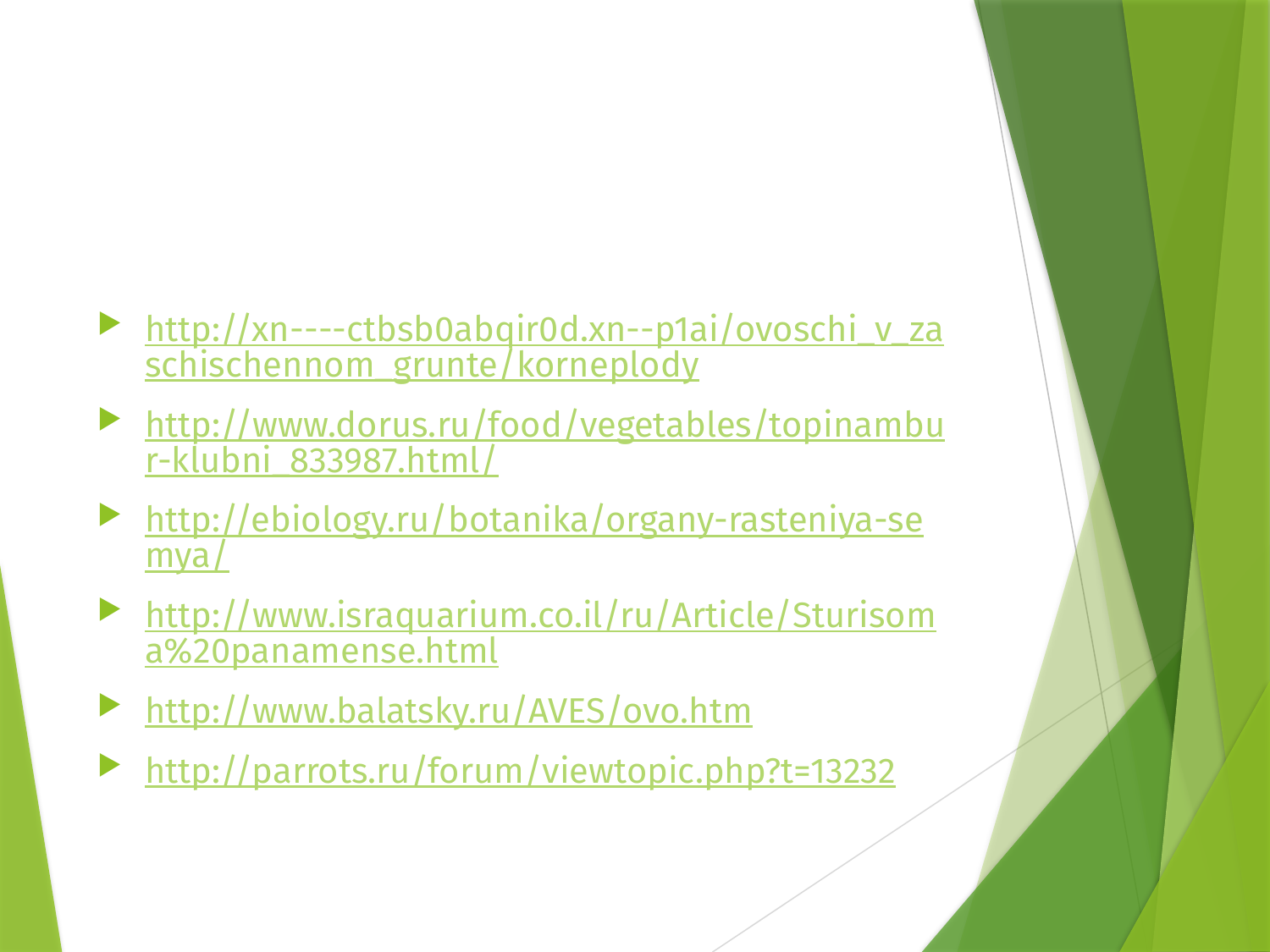

#
http://xn----ctbsb0abqir0d.xn--p1ai/ovoschi_v_zaschischennom_grunte/korneplody
http://www.dorus.ru/food/vegetables/topinambur-klubni_833987.html/
http://ebiology.ru/botanika/organy-rasteniya-semya/
http://www.israquarium.co.il/ru/Article/Sturisoma%20panamense.html
http://www.balatsky.ru/AVES/ovo.htm
http://parrots.ru/forum/viewtopic.php?t=13232